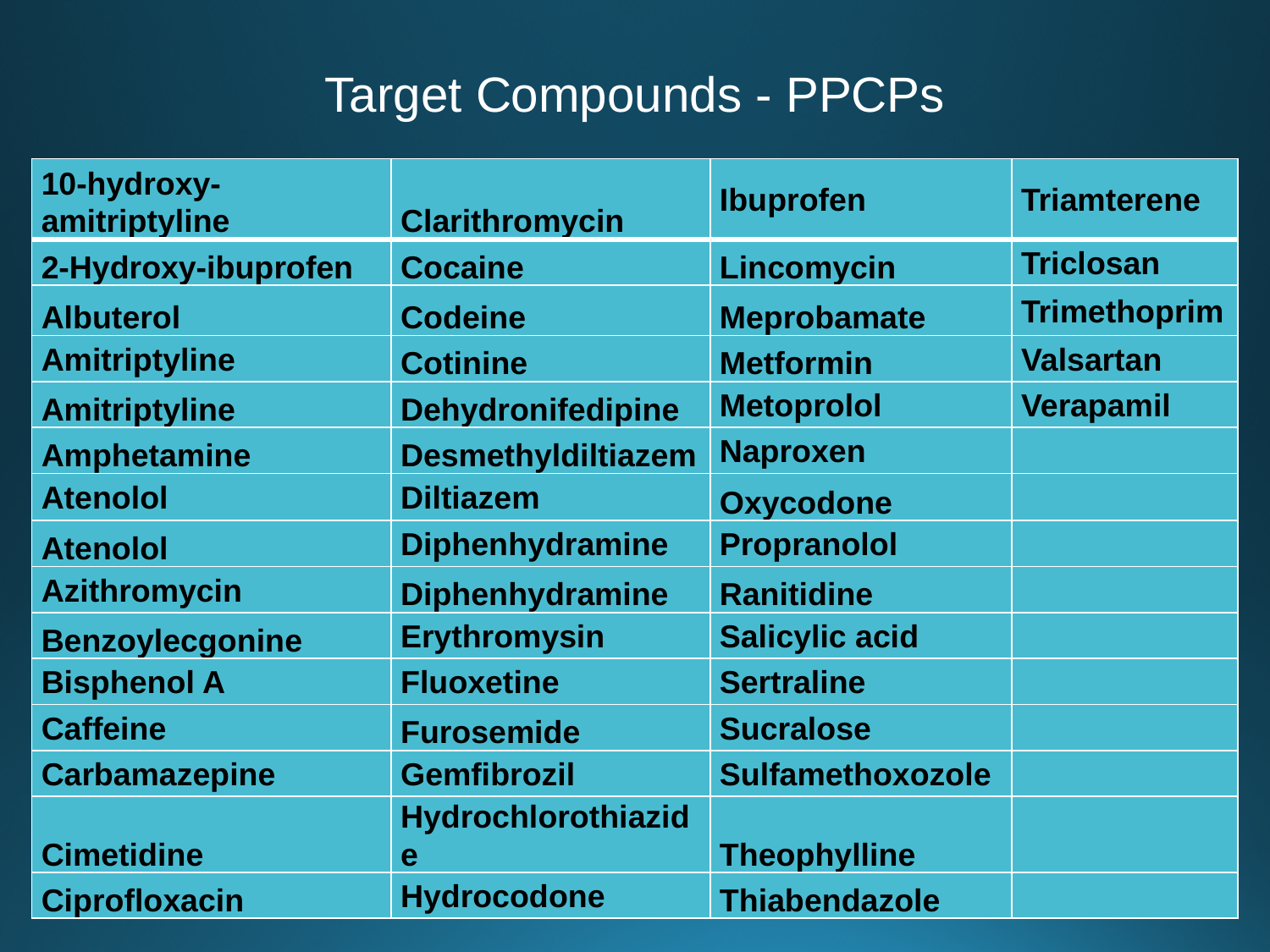

# Target Compounds - PPCPs
| 10-hydroxy-amitriptyline | Clarithromycin | Ibuprofen | Triamterene |
| --- | --- | --- | --- |
| 2-Hydroxy-ibuprofen | Cocaine | Lincomycin | Triclosan |
| Albuterol | Codeine | Meprobamate | Trimethoprim |
| Amitriptyline | Cotinine | Metformin | Valsartan |
| Amitriptyline | Dehydronifedipine | Metoprolol | Verapamil |
| Amphetamine | Desmethyldiltiazem | Naproxen |  |
| Atenolol | Diltiazem | Oxycodone |  |
| Atenolol | Diphenhydramine | Propranolol |  |
| Azithromycin | Diphenhydramine | Ranitidine |  |
| Benzoylecgonine | Erythromysin | Salicylic acid |  |
| Bisphenol A | Fluoxetine | Sertraline |  |
| Caffeine | Furosemide | Sucralose |  |
| Carbamazepine | Gemfibrozil | Sulfamethoxozole |  |
| Cimetidine | Hydrochlorothiazide | Theophylline |  |
| Ciprofloxacin | Hydrocodone | Thiabendazole |  |